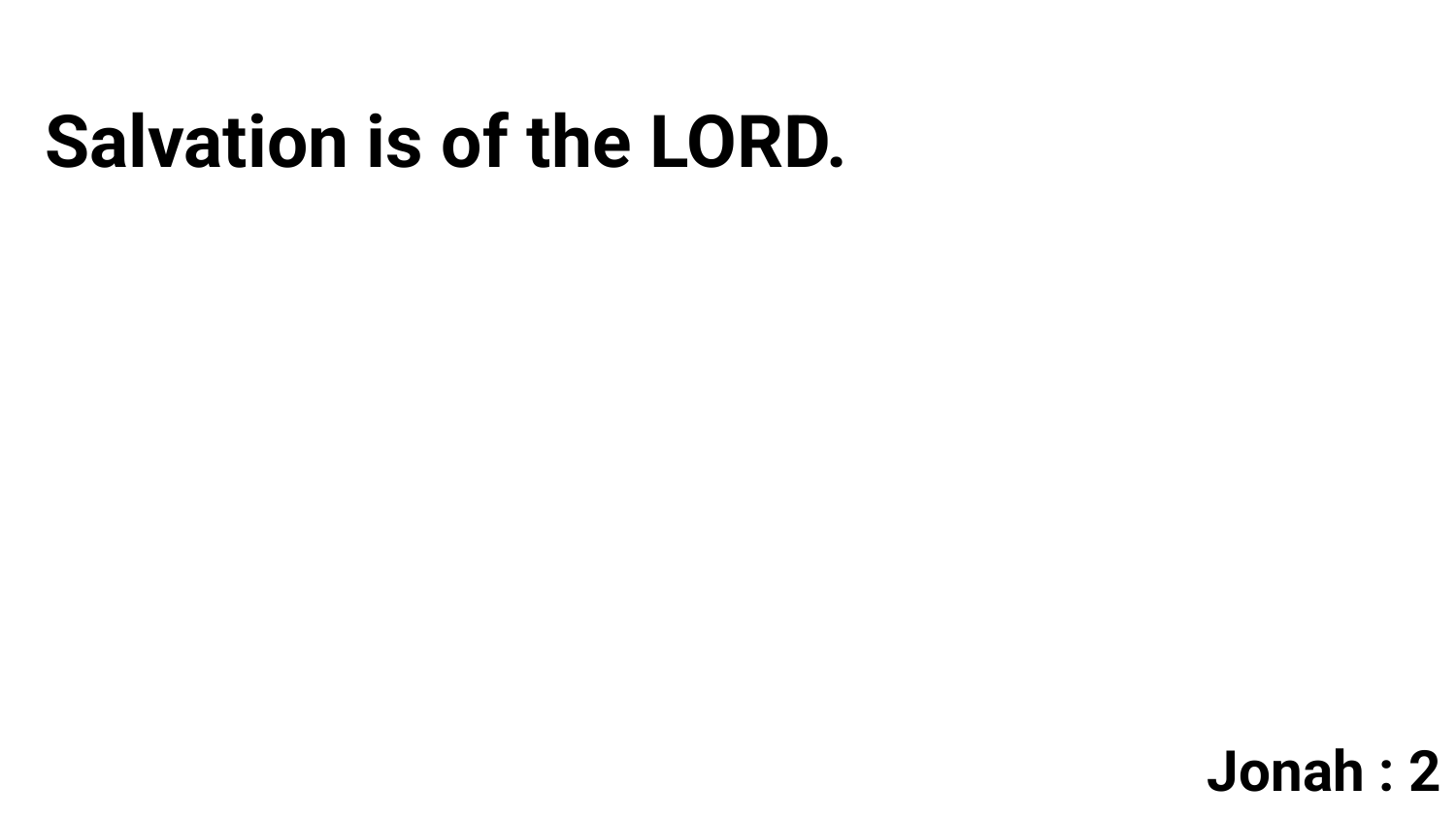

Salvation is of the LORD.
Jonah : 2